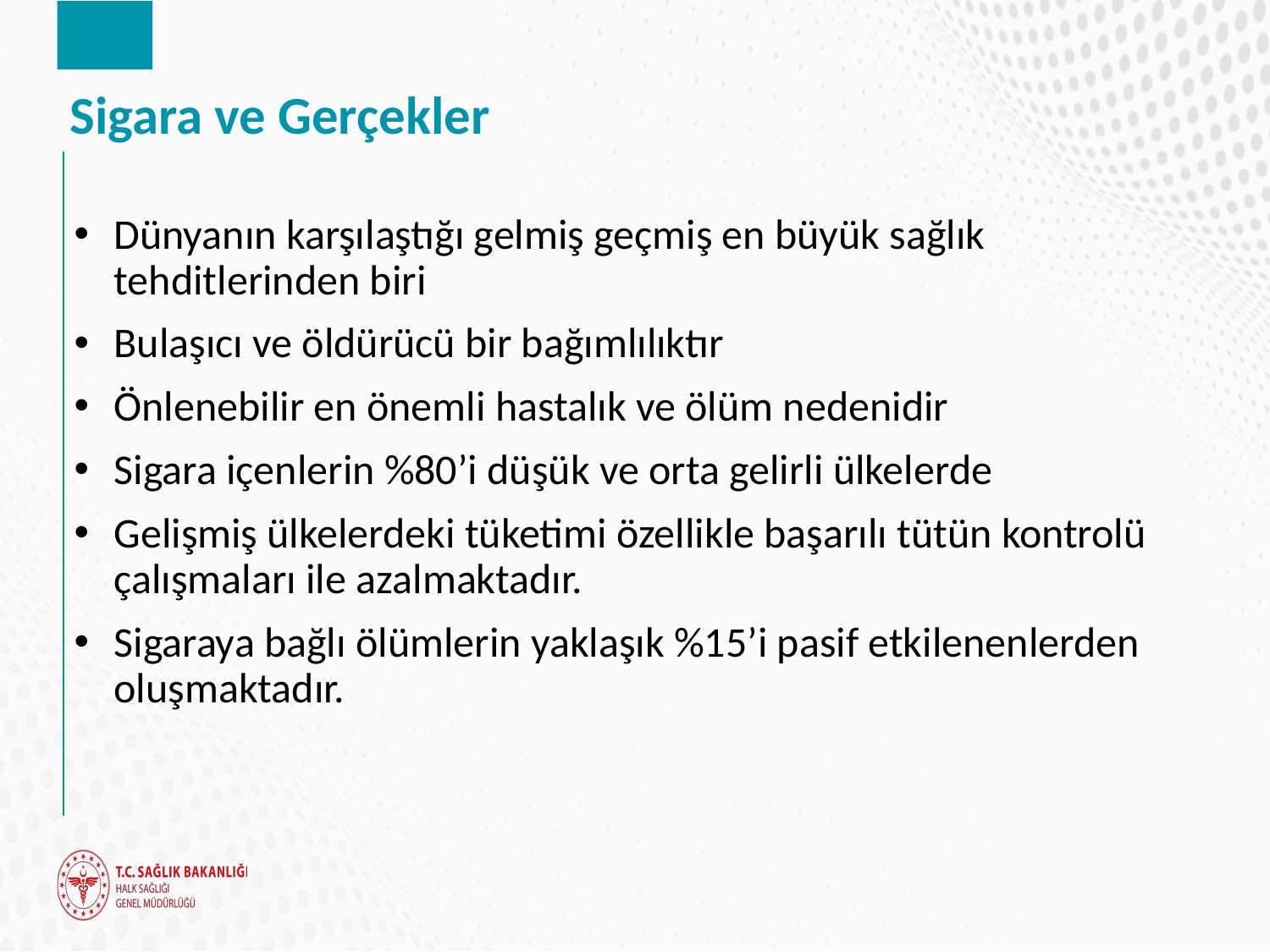

# Sigara ve Gerçekler
Dünyanın karşılaştığı gelmiş geçmiş en büyük sağlık  tehditlerinden biri
Bulaşıcı ve öldürücü bir bağımlılıktır
Önlenebilir en önemli hastalık ve ölüm nedenidir
Sigara içenlerin %80’i düşük ve orta gelirli ülkelerde
Gelişmiş ülkelerdeki tüketimi özellikle başarılı tütün kontrolü çalışmaları ile azalmaktadır.
Sigaraya bağlı ölümlerin yaklaşık %15’i pasif etkilenenlerden oluşmaktadır.